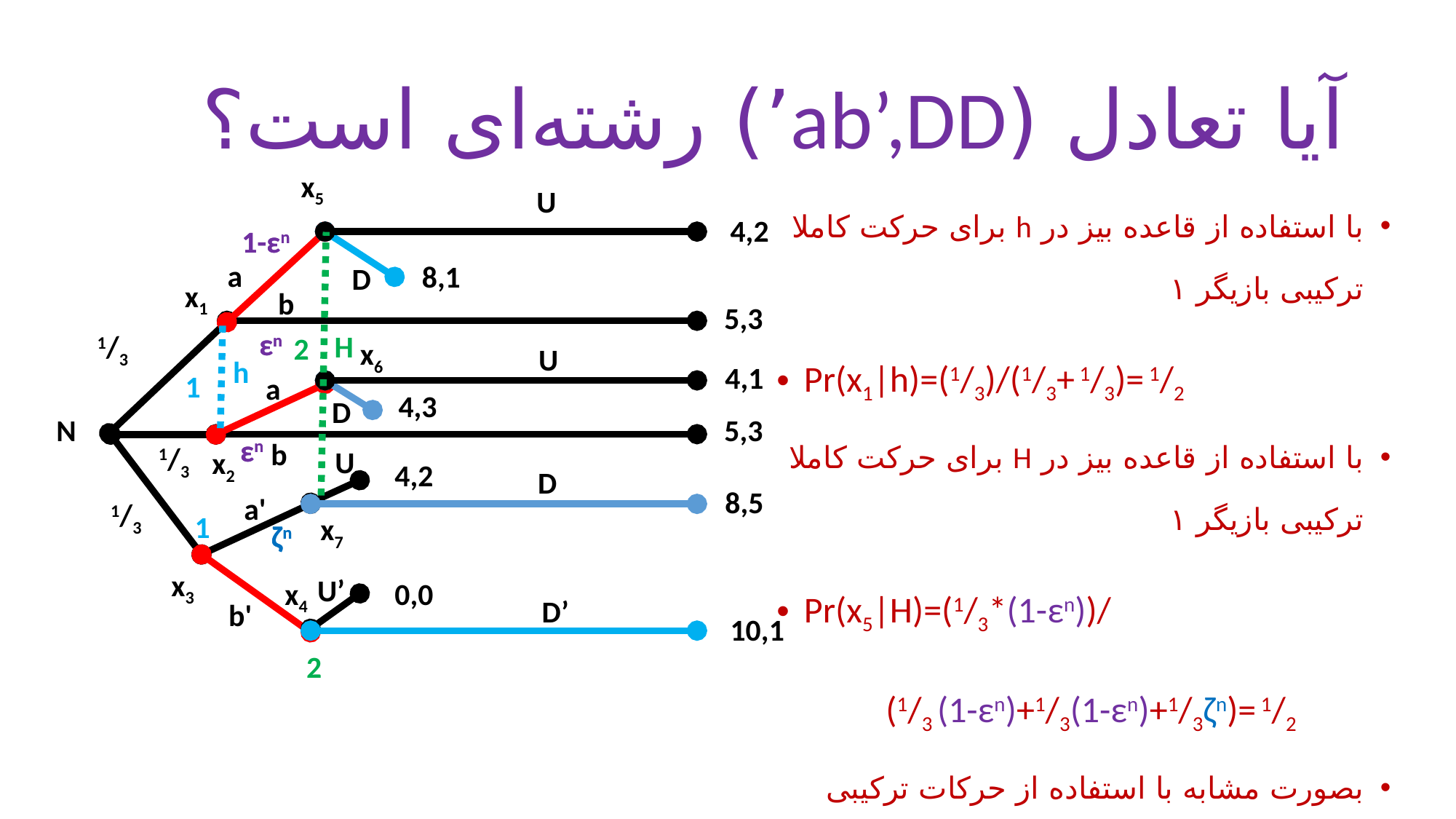

# آیا تعادل (ab’,DD’) رشته‌ای است؟
x5
با استفاده از قاعده بیز در h برای حرکت کاملا ترکیبی بازیگر ۱
Pr(x1|h)=(1/3)/(1/3+ 1/3)= 1/2
با استفاده از قاعده بیز در H برای حرکت کاملا ترکیبی بازیگر ۱
Pr(x5|H)=(1/3*(1-εn))/
	(1/3 (1-εn)+1/3(1-εn)+1/3ζn)= 1/2
بصورت مشابه با استفاده از حرکات ترکیبی فوق   Pr(x6|H)=1/2 و Pr(x7|H)=0
پس این تعادل رشته‌ای هم می‌باشد. (سوال ۱)
U
4,2
1-εn
1-εn
a
8,1
D
x1
b
5,3
εn
εn
H
1/3
2
x6
U
h
4,1
1
a
4,3
D
N
5,3
εn
εn
b
1/3
U
x2
4,2
D
8,5
a'
1/3
1
x7
ζn
ζn
x3
U’
x4
0,0
D’
b'
10,1
2